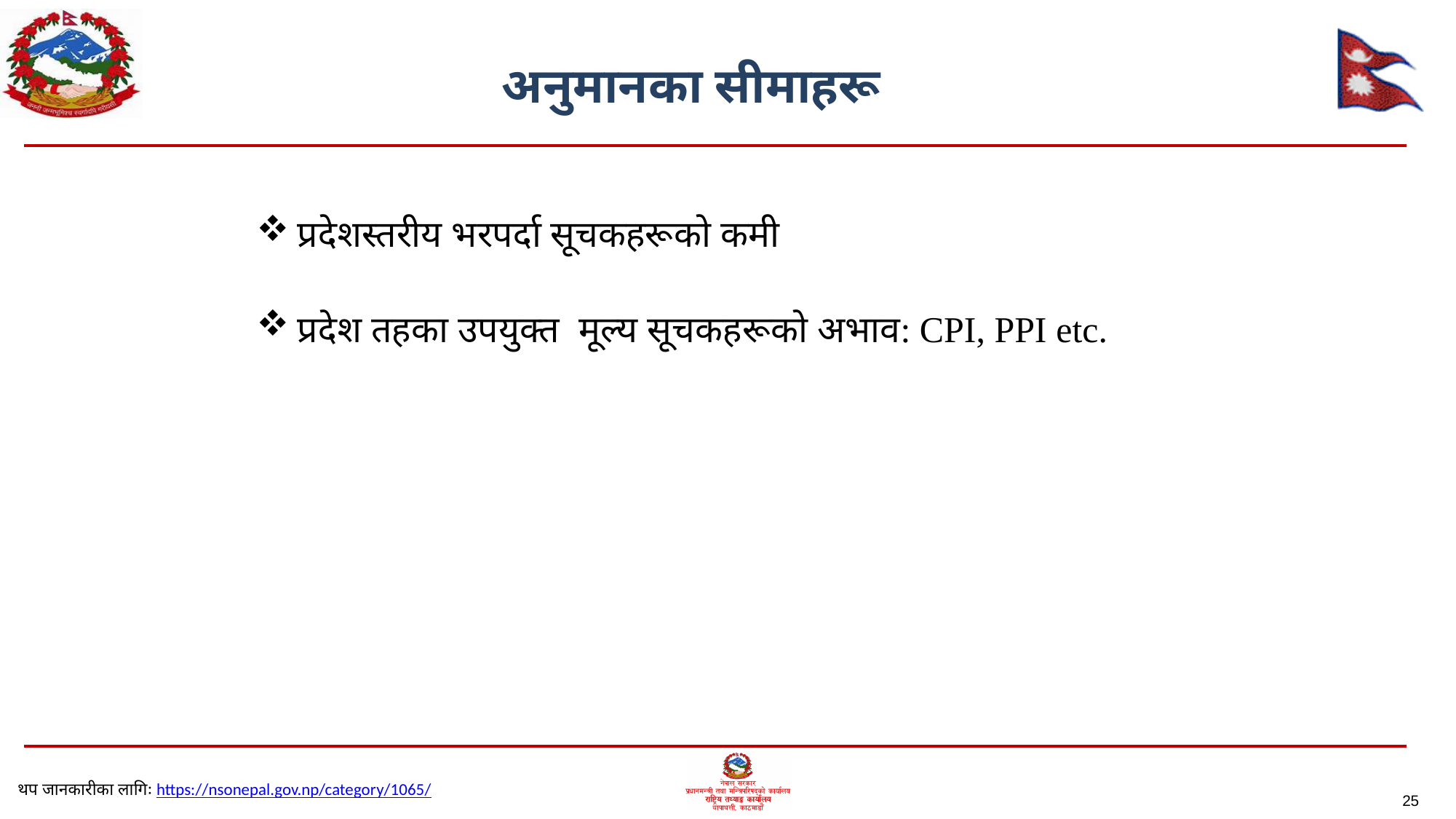

# अनुमानका सीमाहरू

प्रदेशस्तरीय भरपर्दा सूचकहरूको कमी
प्रदेश तहका उपयुक्त  मूल्य सूचकहरूको अभाव: CPI, PPI etc.
थप जानकारीका लागिः https://nsonepal.gov.np/category/1065/
25